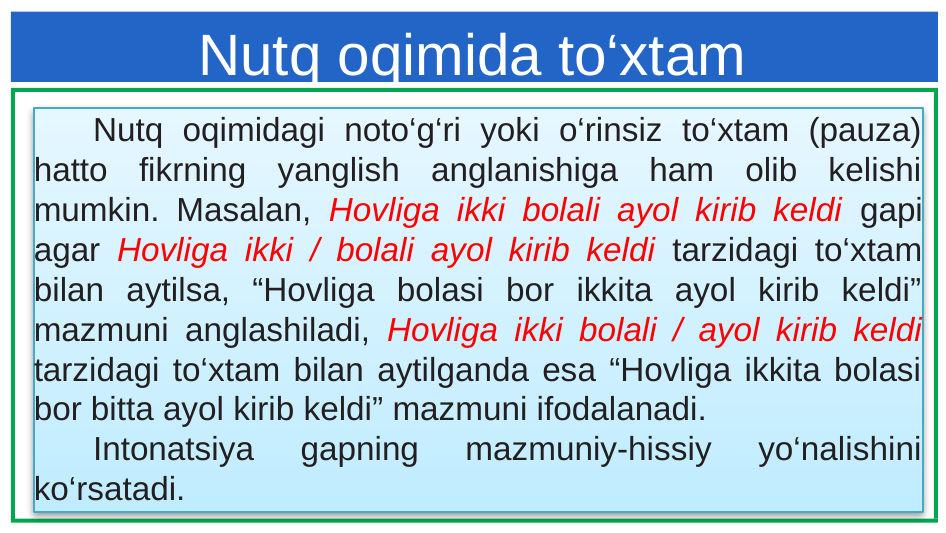

# Nutq oqimida to‘xtam
Nutq oqimidagi noto‘g‘ri yoki o‘rinsiz to‘xtam (pauza) hatto fikrning yanglish anglanishiga ham olib kelishi mumkin. Masalan, Hovliga ikki bolali ayol kirib keldi gapi agar Hovliga ikki / bolali ayol kirib keldi tarzidagi to‘xtam bilan aytilsa, “Hovliga bolasi bor ikkita ayol kirib keldi” mazmuni anglashiladi, Hovliga ikki bolali / ayol kirib keldi tarzidagi to‘xtam bilan aytilganda esa “Hovliga ikkita bolasi bor bitta ayol kirib keldi” mazmuni ifodalanadi.
Intonatsiya gapning mazmuniy-hissiy yo‘nalishini ko‘rsatadi.